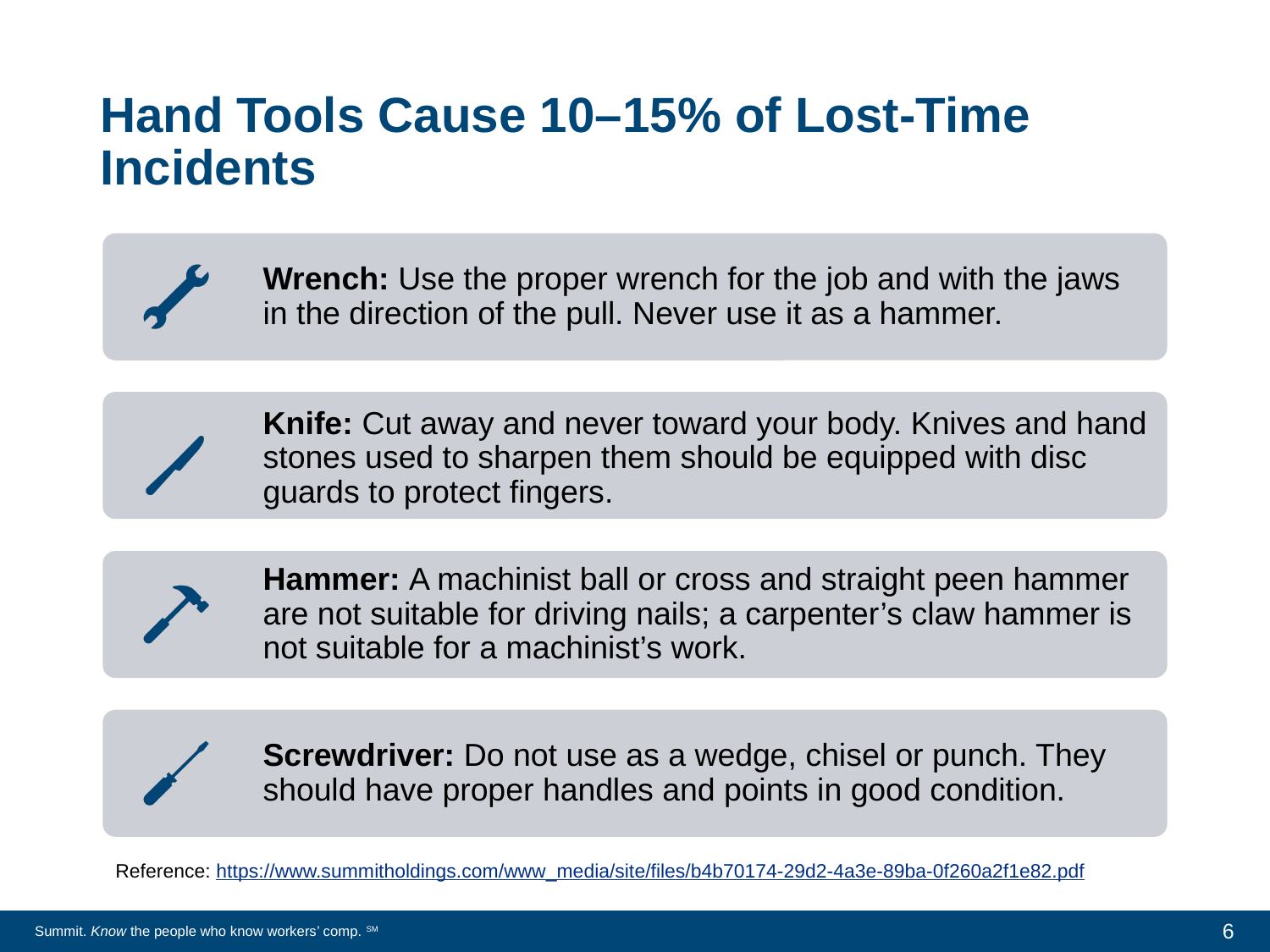

# Hand Tools Cause 10–15% of Lost-Time Incidents
Wrench: Use the proper wrench for the job and with the jaws in the direction of the pull. Never use it as a hammer.
Knife: Cut away and never toward your body. Knives and hand stones used to sharpen them should be equipped with disc guards to protect fingers.
Hammer: A machinist ball or cross and straight peen hammer are not suitable for driving nails; a carpenter’s claw hammer is not suitable for a machinist’s work.
Screwdriver: Do not use as a wedge, chisel or punch. They should have proper handles and points in good condition.
Reference: https://www.summitholdings.com/www_media/site/files/b4b70174-29d2-4a3e-89ba-0f260a2f1e82.pdf

6